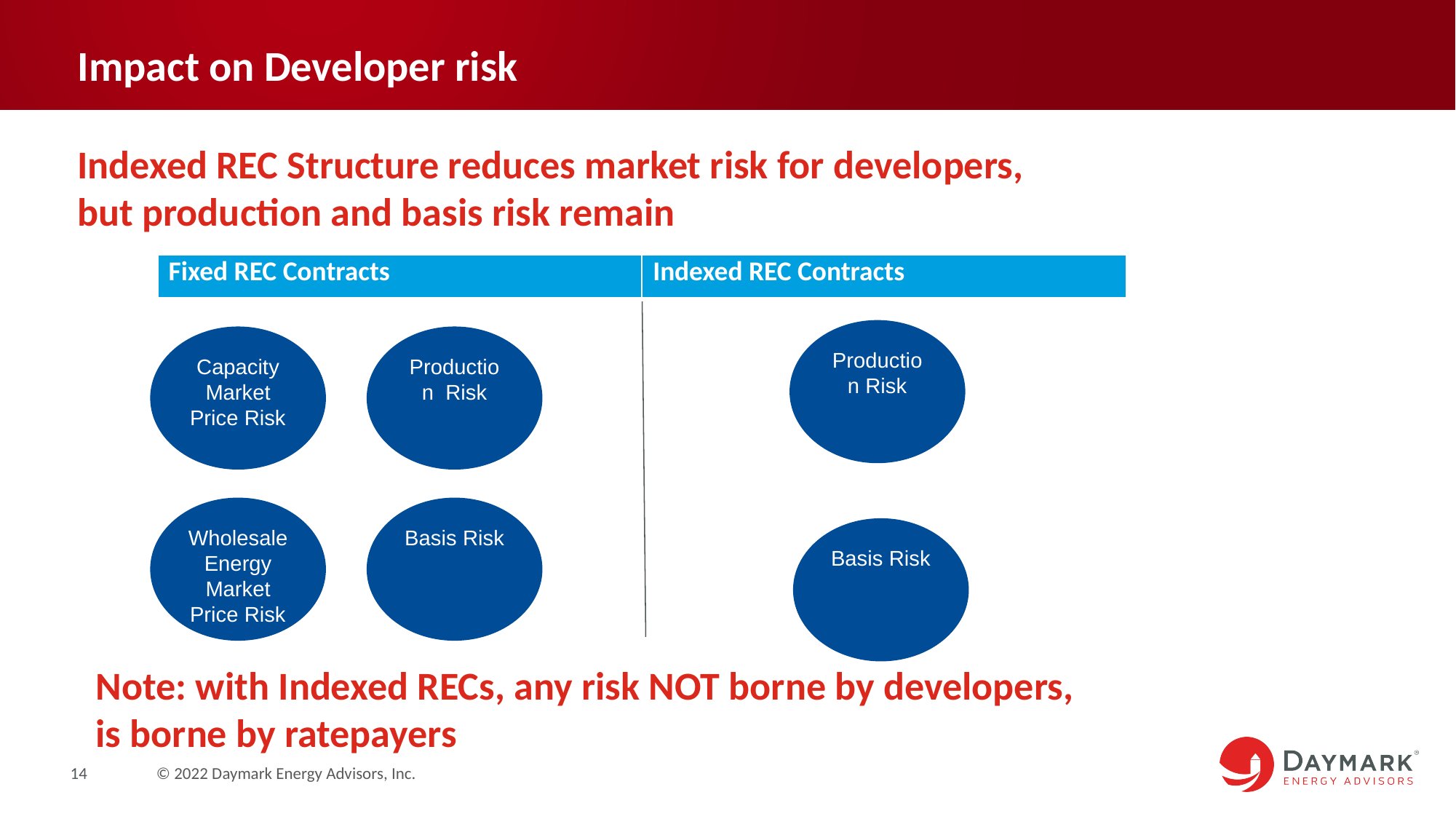

# Impact on Developer risk
Indexed REC Structure reduces market risk for developers, but production and basis risk remain
| Fixed REC Contracts | Indexed REC Contracts |
| --- | --- |
Production Risk
Capacity Market Price Risk
Production  Risk
Wholesale Energy Market Price Risk
Basis Risk
Basis Risk
Note: with Indexed RECs, any risk NOT borne by developers, is borne by ratepayers
14